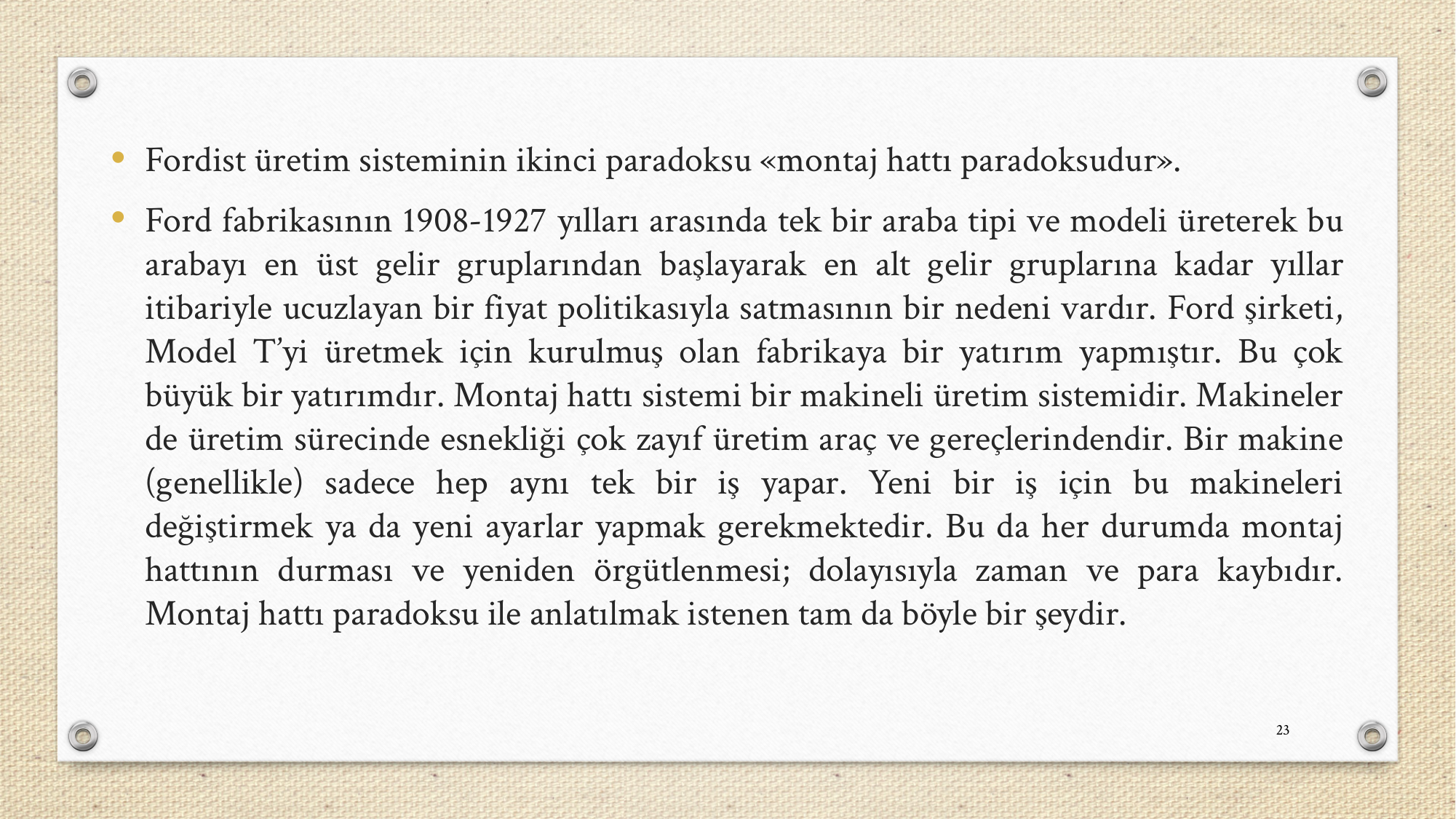

Fordist üretim sisteminin ikinci paradoksu «montaj hattı paradoksudur».
Ford fabrikasının 1908-1927 yılları arasında tek bir araba tipi ve modeli üreterek bu arabayı en üst gelir gruplarından başlayarak en alt gelir gruplarına kadar yıllar itibariyle ucuzlayan bir fiyat politikasıyla satmasının bir nedeni vardır. Ford şirketi, Model T’yi üretmek için kurulmuş olan fabrikaya bir yatırım yapmıştır. Bu çok büyük bir yatırımdır. Montaj hattı sistemi bir makineli üretim sistemidir. Makineler de üretim sürecinde esnekliği çok zayıf üretim araç ve gereçlerindendir. Bir makine (genellikle) sadece hep aynı tek bir iş yapar. Yeni bir iş için bu makineleri değiştirmek ya da yeni ayarlar yapmak gerekmektedir. Bu da her durumda montaj hattının durması ve yeniden örgütlenmesi; dolayısıyla zaman ve para kaybıdır. Montaj hattı paradoksu ile anlatılmak istenen tam da böyle bir şeydir.
23